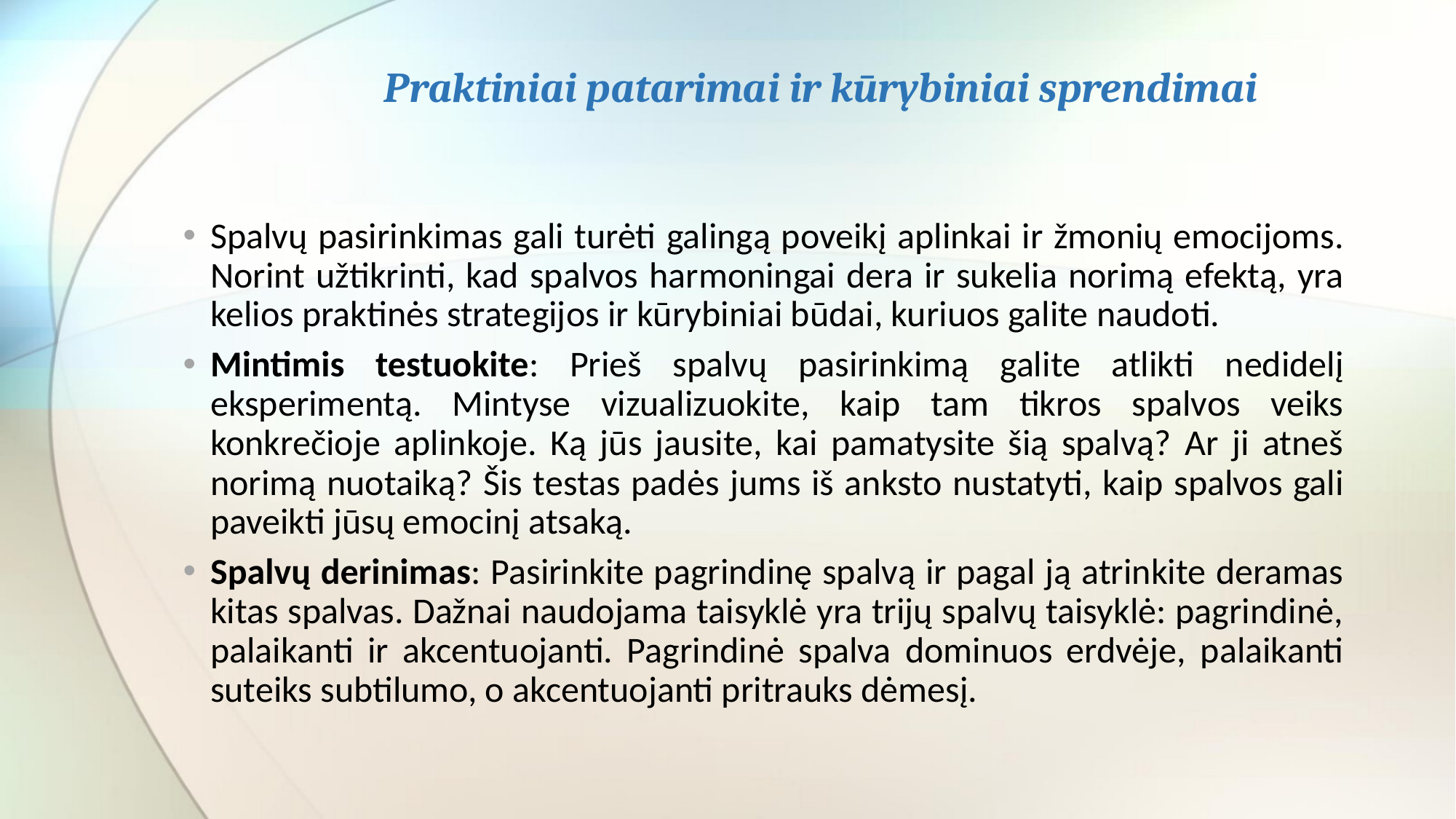

# Praktiniai patarimai ir kūrybiniai sprendimai
Spalvų pasirinkimas gali turėti galingą poveikį aplinkai ir žmonių emocijoms. Norint užtikrinti, kad spalvos harmoningai dera ir sukelia norimą efektą, yra kelios praktinės strategijos ir kūrybiniai būdai, kuriuos galite naudoti.
Mintimis testuokite: Prieš spalvų pasirinkimą galite atlikti nedidelį eksperimentą. Mintyse vizualizuokite, kaip tam tikros spalvos veiks konkrečioje aplinkoje. Ką jūs jausite, kai pamatysite šią spalvą? Ar ji atneš norimą nuotaiką? Šis testas padės jums iš anksto nustatyti, kaip spalvos gali paveikti jūsų emocinį atsaką.
Spalvų derinimas: Pasirinkite pagrindinę spalvą ir pagal ją atrinkite deramas kitas spalvas. Dažnai naudojama taisyklė yra trijų spalvų taisyklė: pagrindinė, palaikanti ir akcentuojanti. Pagrindinė spalva dominuos erdvėje, palaikanti suteiks subtilumo, o akcentuojanti pritrauks dėmesį.